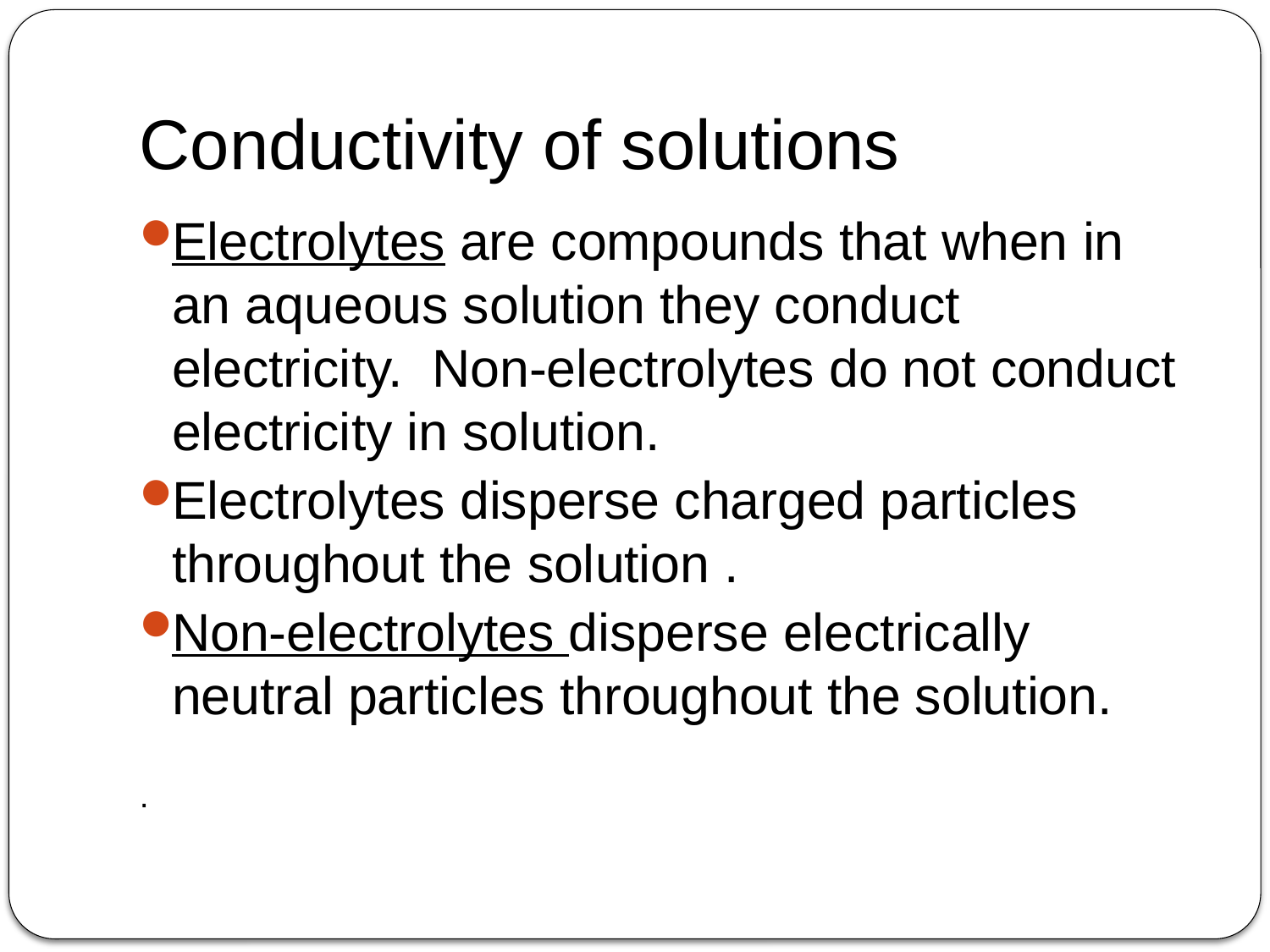

# Conductivity of solutions
Electrolytes are compounds that when in an aqueous solution they conduct electricity.  Non-electrolytes do not conduct electricity in solution.
Electrolytes disperse charged particles throughout the solution .
Non-electrolytes disperse electrically neutral particles throughout the solution.

.